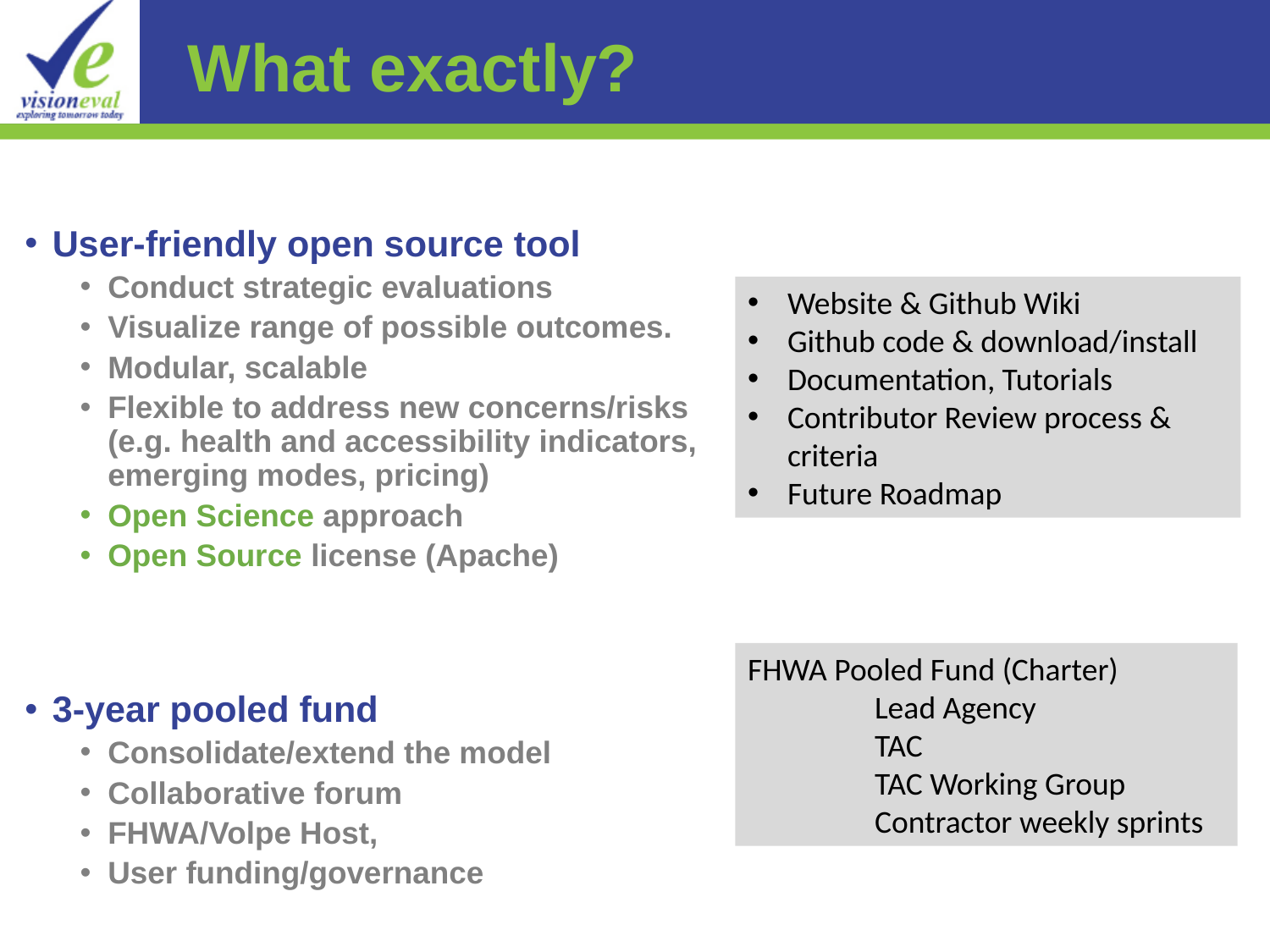

# What exactly?
User-friendly open source tool
Conduct strategic evaluations
Visualize range of possible outcomes.
Modular, scalable
Flexible to address new concerns/risks (e.g. health and accessibility indicators, emerging modes, pricing)
Open Science approach
Open Source license (Apache)

3-year pooled fund
Consolidate/extend the model
Collaborative forum
FHWA/Volpe Host,
User funding/governance
Website & Github Wiki
Github code & download/install
Documentation, Tutorials
Contributor Review process & criteria
Future Roadmap
FHWA Pooled Fund (Charter)
	Lead Agency
	TAC
	TAC Working Group
	Contractor weekly sprints